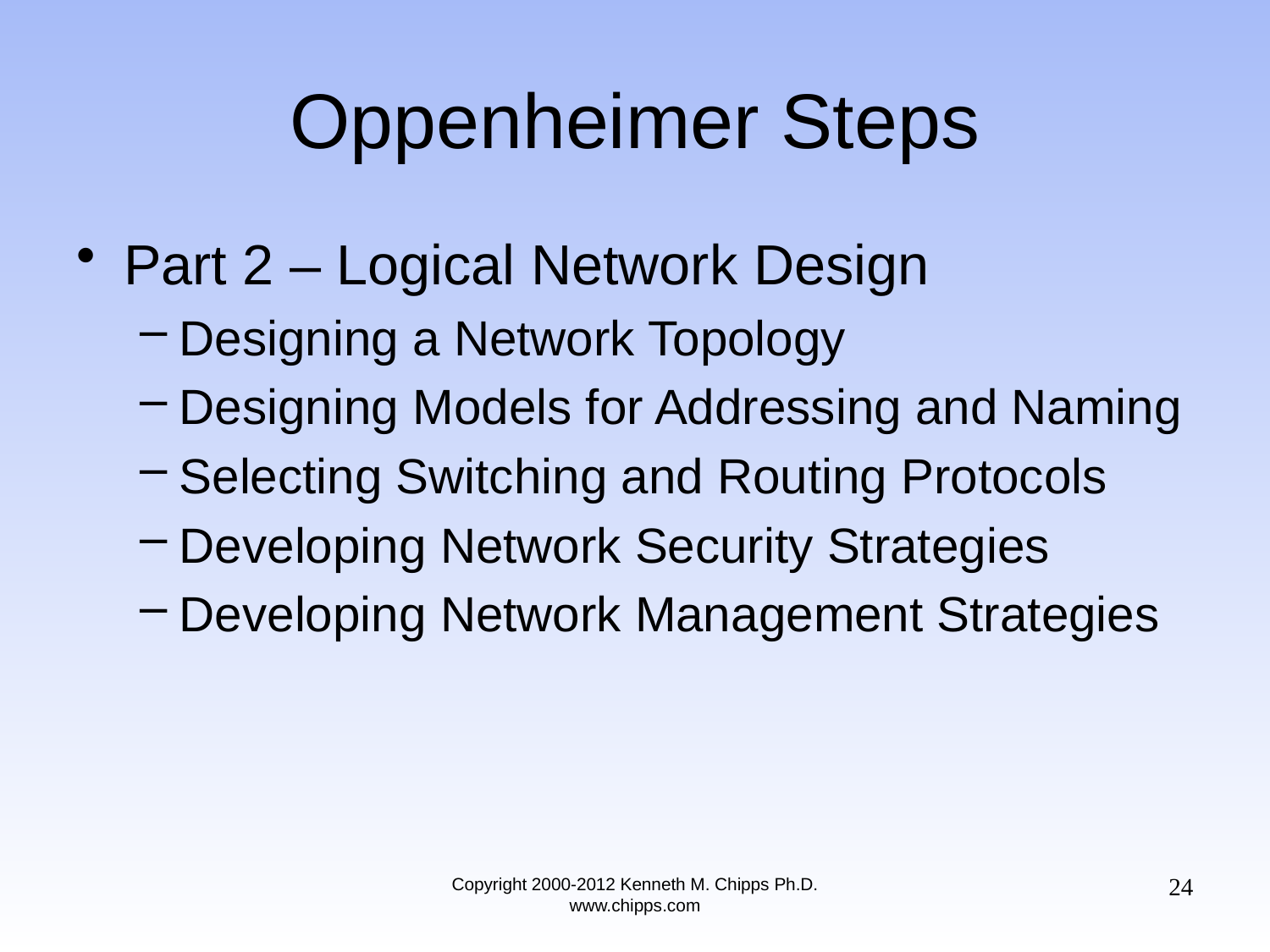

# Oppenheimer Steps
Part 2 – Logical Network Design
Designing a Network Topology
Designing Models for Addressing and Naming
Selecting Switching and Routing Protocols
Developing Network Security Strategies
Developing Network Management Strategies
24
Copyright 2000-2012 Kenneth M. Chipps Ph.D. www.chipps.com